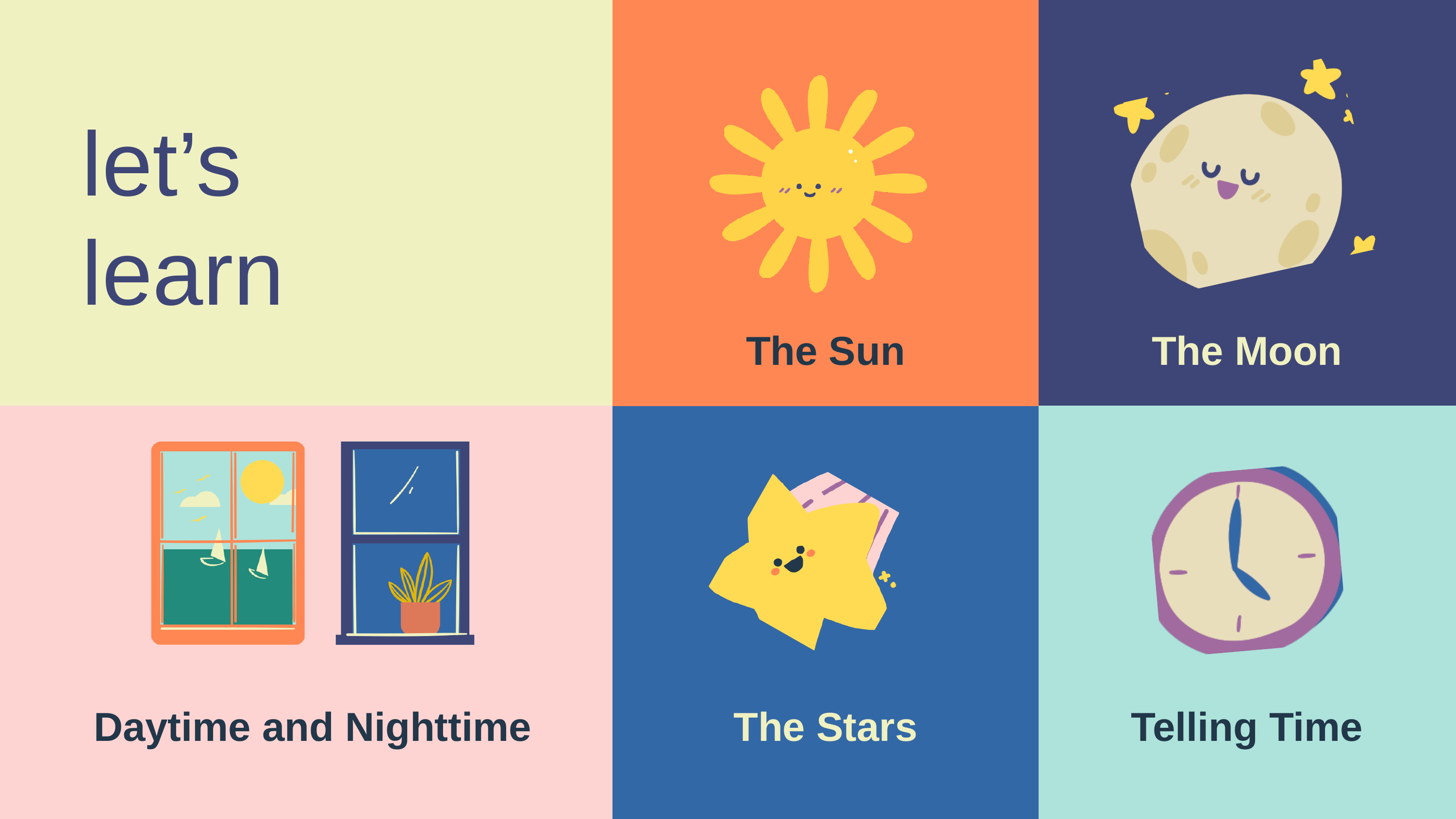

let’s
learn
The Sun
The Moon

Daytime and Nighttime
The Stars
Telling Time